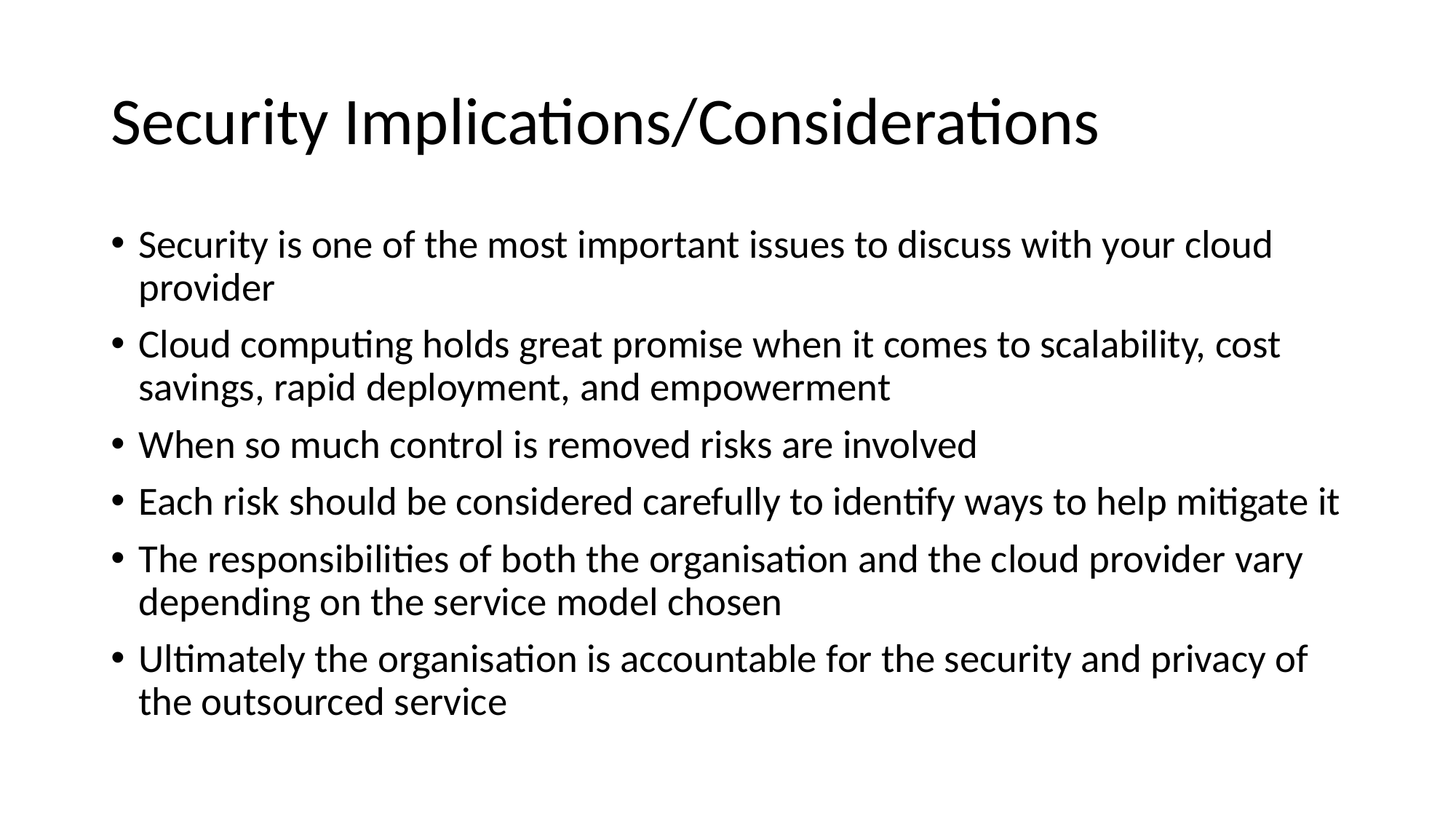

# Security Implications/Considerations
Security is one of the most important issues to discuss with your cloud provider
Cloud computing holds great promise when it comes to scalability, cost savings, rapid deployment, and empowerment
When so much control is removed risks are involved
Each risk should be considered carefully to identify ways to help mitigate it
The responsibilities of both the organisation and the cloud provider vary depending on the service model chosen
Ultimately the organisation is accountable for the security and privacy of the outsourced service